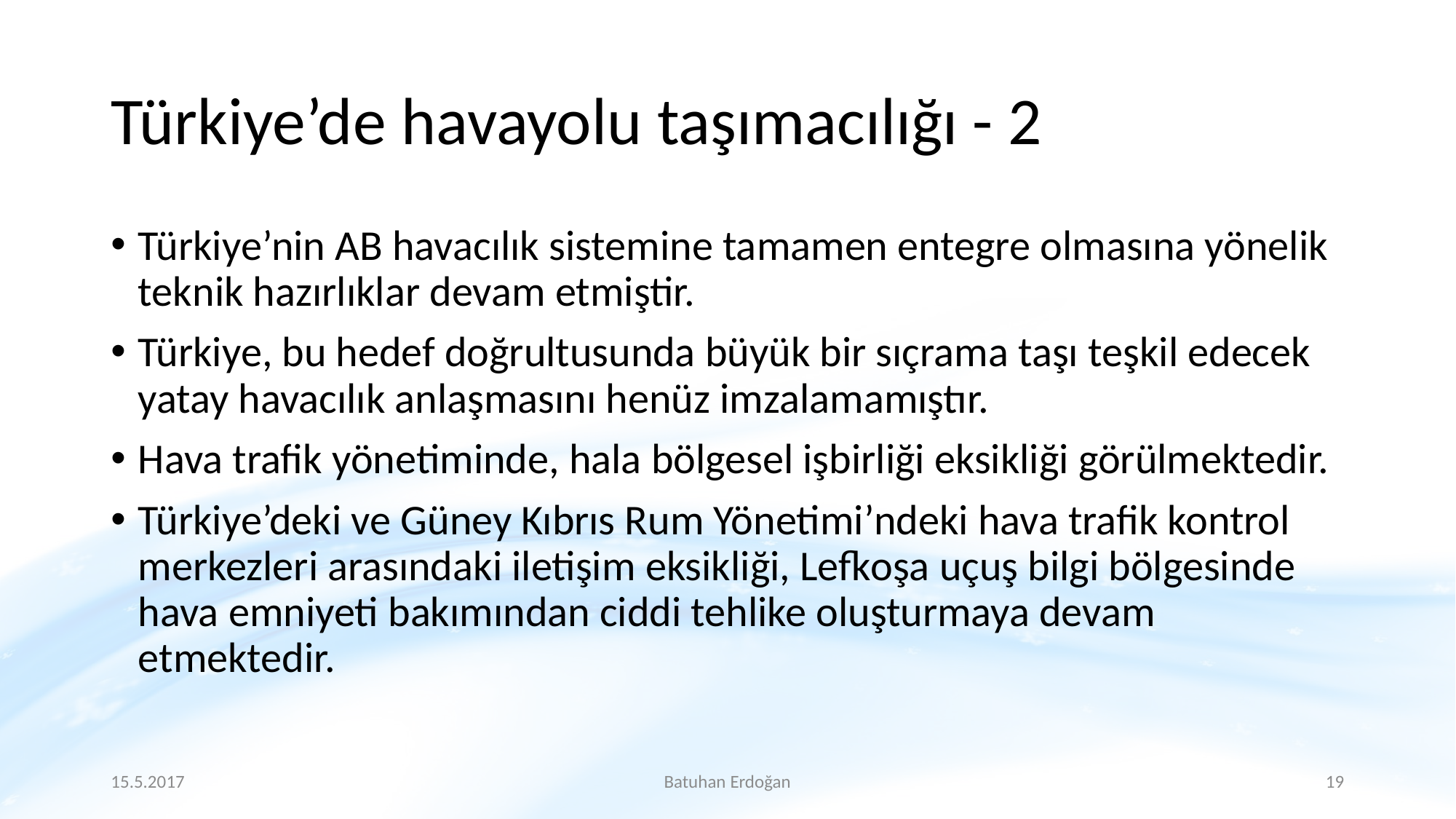

# Türkiye’de havayolu taşımacılığı - 2
Türkiye’nin AB havacılık sistemine tamamen entegre olmasına yönelik teknik hazırlıklar devam etmiştir.
Türkiye, bu hedef doğrultusunda büyük bir sıçrama taşı teşkil edecek yatay havacılık anlaşmasını henüz imzalamamıştır.
Hava trafik yönetiminde, hala bölgesel işbirliği eksikliği görülmektedir.
Türkiye’deki ve Güney Kıbrıs Rum Yönetimi’ndeki hava trafik kontrol merkezleri arasındaki iletişim eksikliği, Lefkoşa uçuş bilgi bölgesinde hava emniyeti bakımından ciddi tehlike oluşturmaya devam etmektedir.
15.5.2017
Batuhan Erdoğan
19